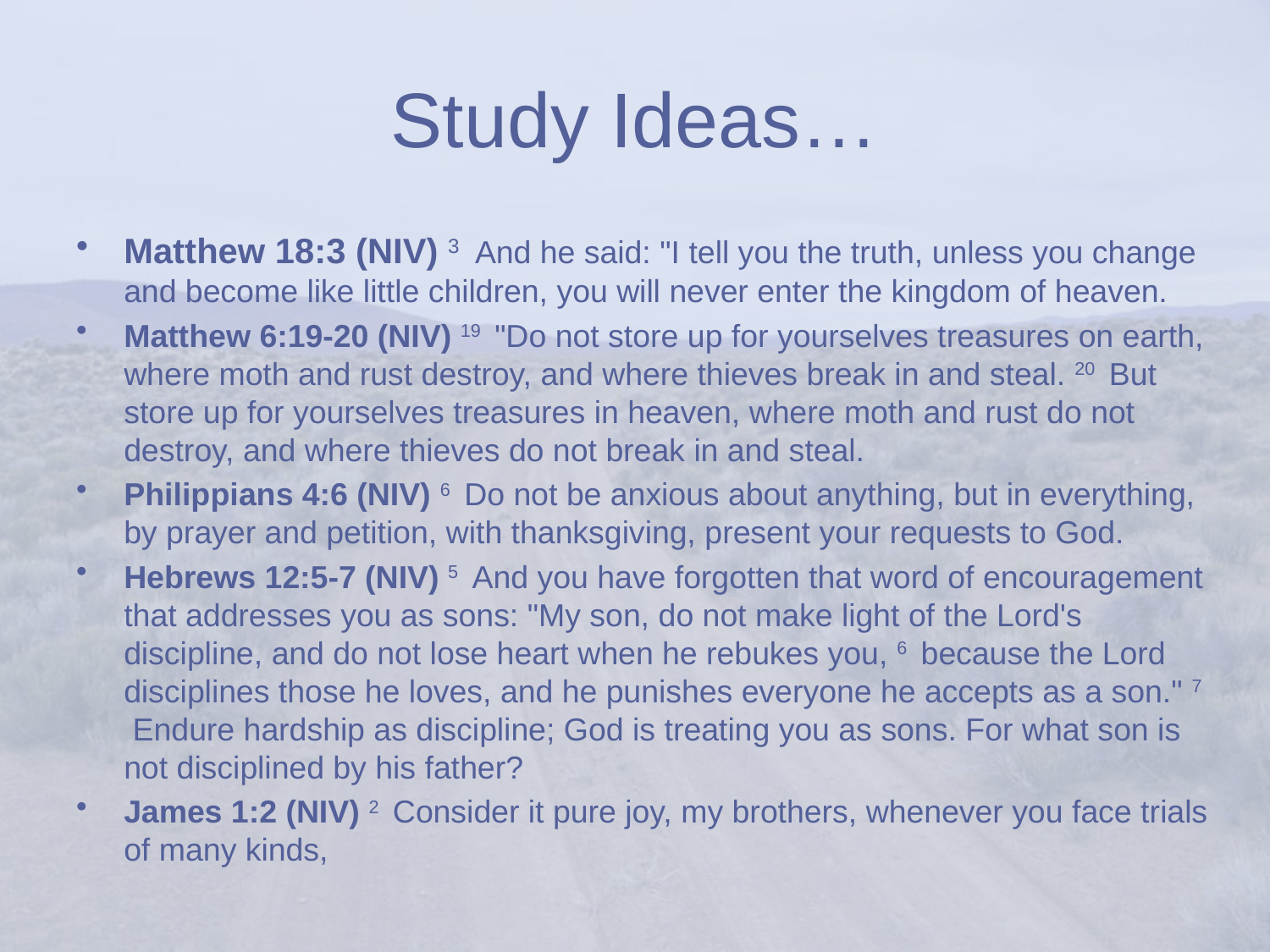

# Study Ideas…
Matthew 18:3 (NIV) 3  And he said: "I tell you the truth, unless you change and become like little children, you will never enter the kingdom of heaven.
Matthew 6:19-20 (NIV) 19  "Do not store up for yourselves treasures on earth, where moth and rust destroy, and where thieves break in and steal. 20  But store up for yourselves treasures in heaven, where moth and rust do not destroy, and where thieves do not break in and steal.
Philippians 4:6 (NIV) 6  Do not be anxious about anything, but in everything, by prayer and petition, with thanksgiving, present your requests to God.
Hebrews 12:5-7 (NIV) 5  And you have forgotten that word of encouragement that addresses you as sons: "My son, do not make light of the Lord's discipline, and do not lose heart when he rebukes you, 6  because the Lord disciplines those he loves, and he punishes everyone he accepts as a son." 7  Endure hardship as discipline; God is treating you as sons. For what son is not disciplined by his father?
James 1:2 (NIV) 2  Consider it pure joy, my brothers, whenever you face trials of many kinds,